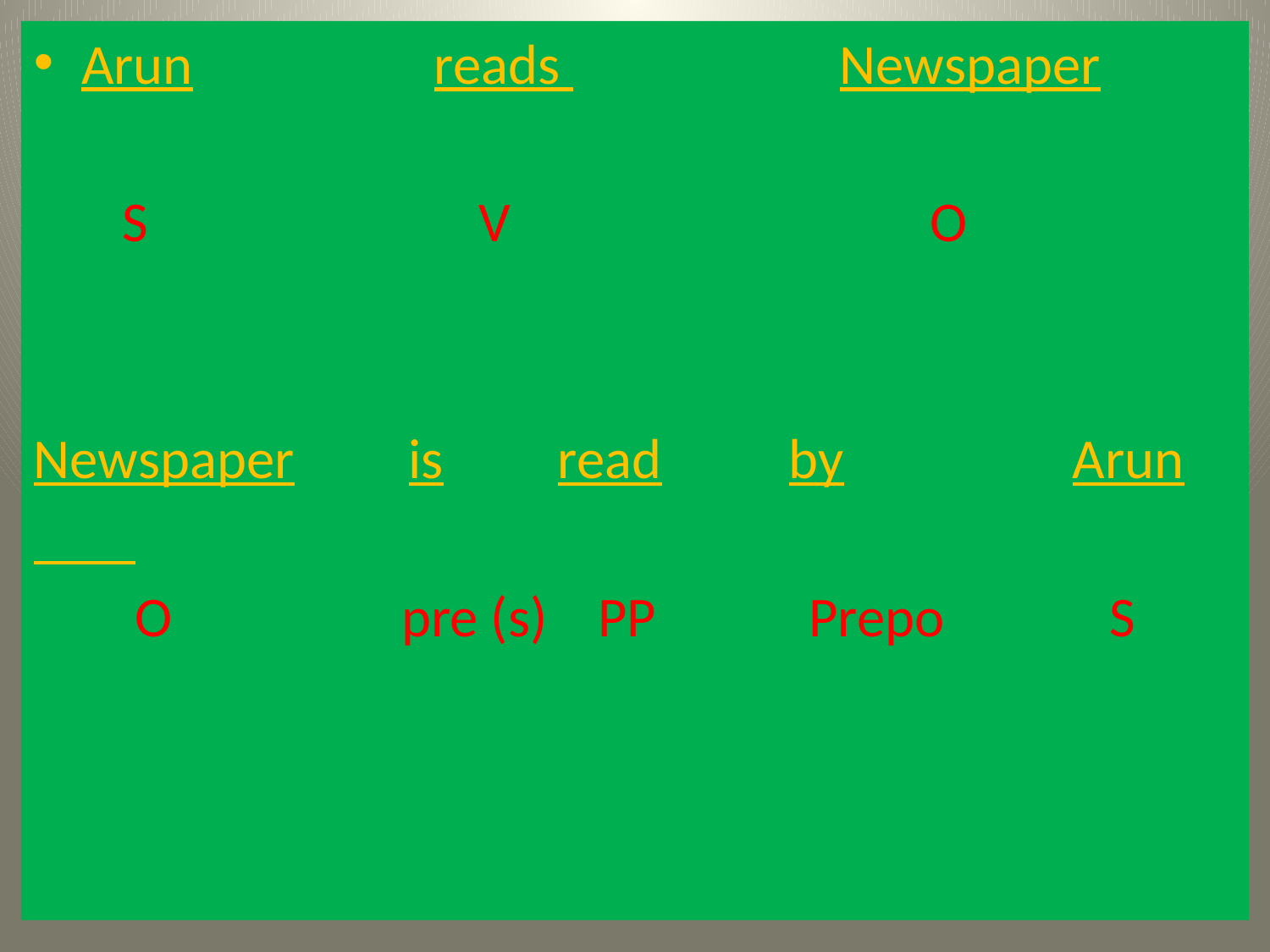

Arun                   reads                      Newspaper

       S                          V                                 O

Newspaper         is         read          by                  Arun

        O                  pre (s)    PP            Prepo             S